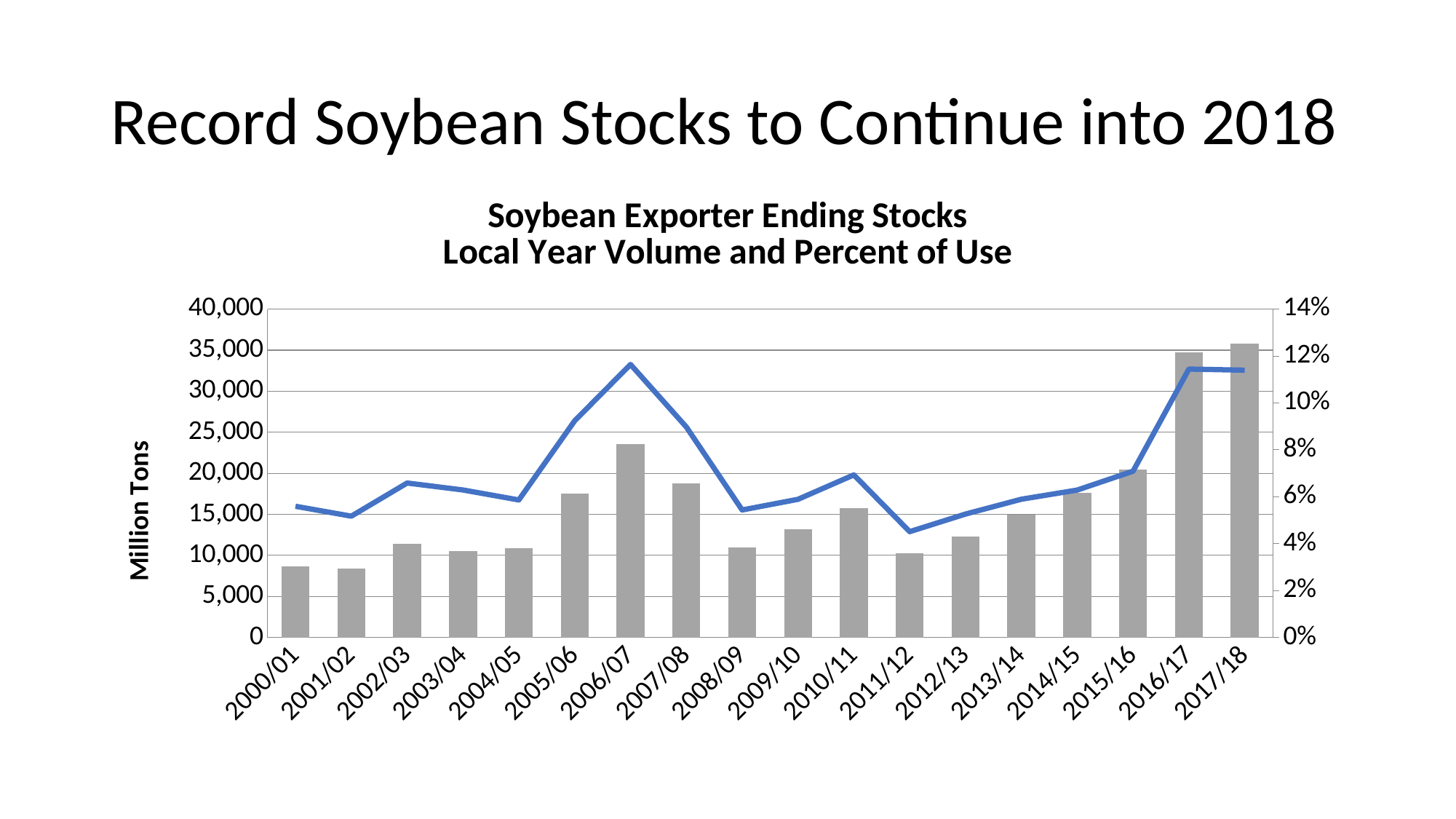

# Record Soybean Stocks to Continue into 2018

### Chart: Soybean Exporter Ending Stocks
Local Year Volume and Percent of Use

| Category | End Stl Lcl | Stk/Use |
|---|---|---|
| 2000/01 | 8693.0 | 0.05594959194706897 |
| 2001/02 | 8413.0 | 0.051732195343917944 |
| 2002/03 | 11424.0 | 0.06585614720785847 |
| 2003/04 | 10562.0 | 0.06288926202469841 |
| 2004/05 | 10912.0 | 0.05863986887712604 |
| 2005/06 | 17566.0 | 0.09239476327984052 |
| 2006/07 | 23571.0 | 0.11640517356326947 |
| 2007/08 | 18790.0 | 0.08974071190795727 |
| 2008/09 | 10940.0 | 0.05437646006262737 |
| 2009/10 | 13170.0 | 0.058909042113032 |
| 2010/11 | 15777.0 | 0.06932324483931349 |
| 2011/12 | 10297.0 | 0.04512942331460428 |
| 2012/13 | 12333.0 | 0.05263809336827459 |
| 2013/14 | 14973.0 | 0.058956246456246454 |
| 2014/15 | 17607.0 | 0.06285700005712001 |
| 2015/16 | 20474.0 | 0.07090219002368717 |
| 2016/17 | 34739.0 | 0.11442320677468125 |
| 2017/18 | 35829.0 | 0.11397623705683066 |